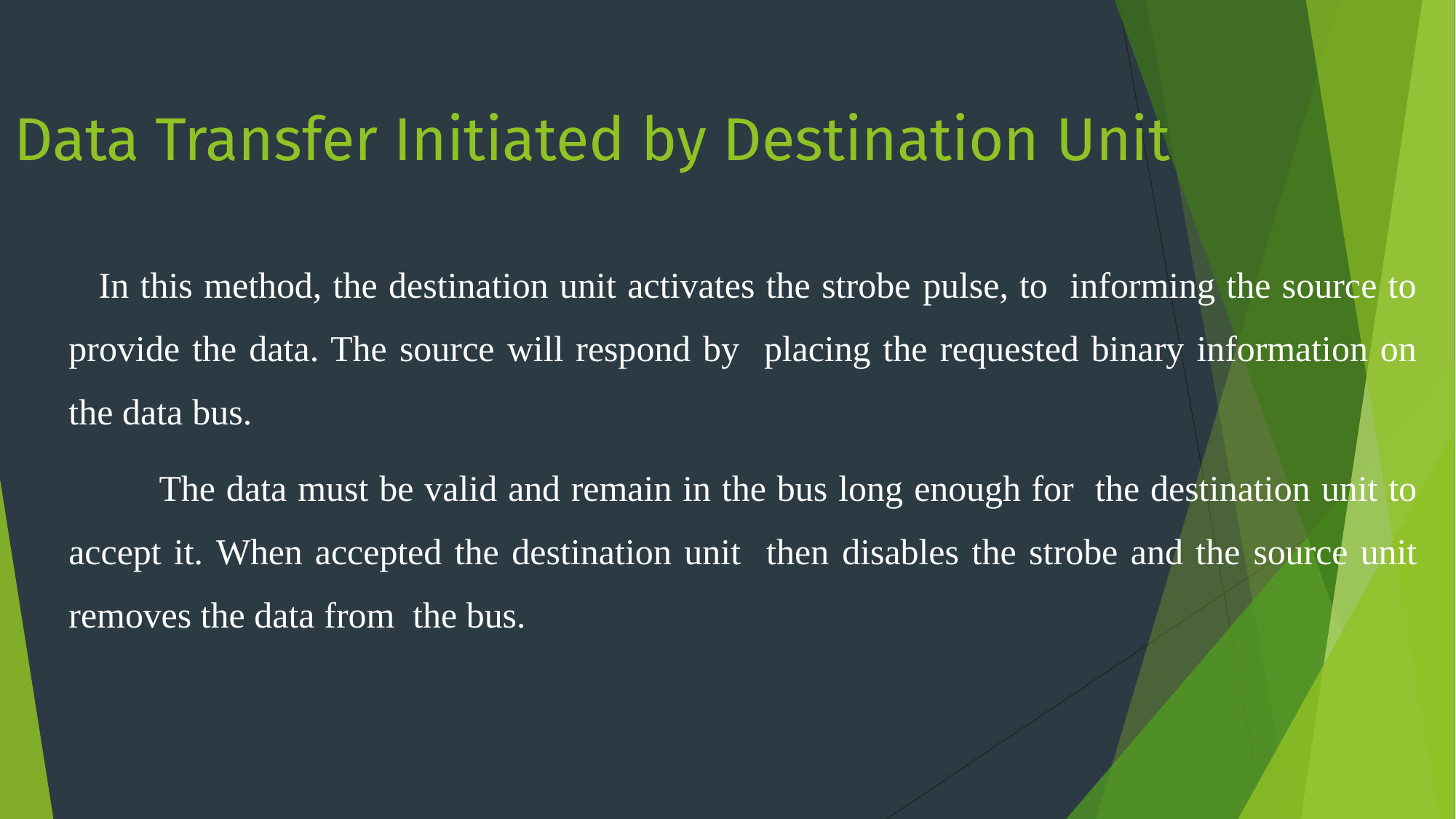

# Data Transfer Initiated by Destination Unit
In this method, the destination unit activates the strobe pulse, to  informing the source to provide the data. The source will respond by  placing the requested binary information on the data bus.
The data must be valid and remain in the bus long enough for  the destination unit to accept it. When accepted the destination unit  then disables the strobe and the source unit removes the data from  the bus.